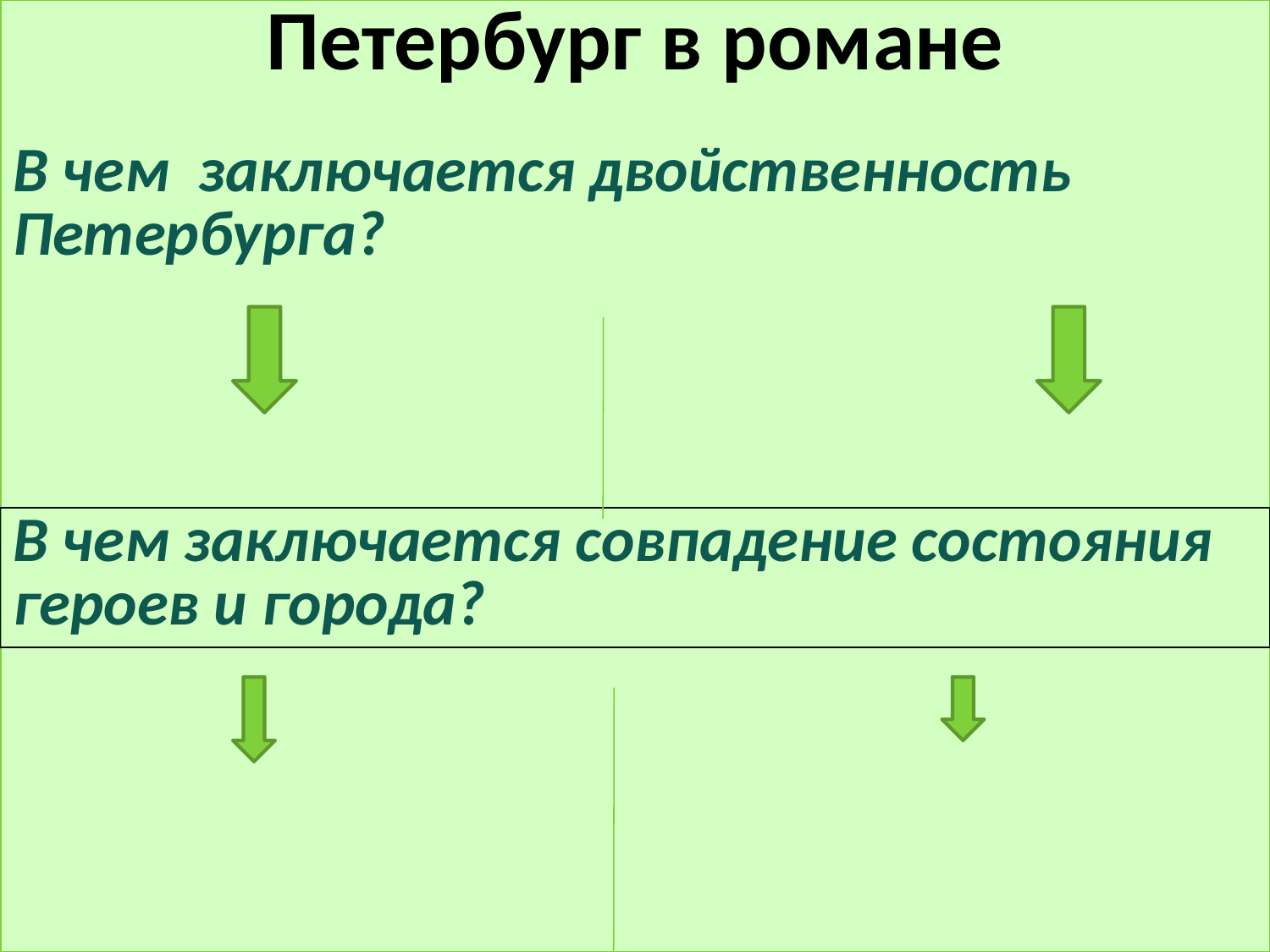

| Петербург в романе |
| --- |
#
| В чем заключается двойственность Петербурга? |
| --- |

| В чем заключается совпадение состояния героев и города? |
| --- |